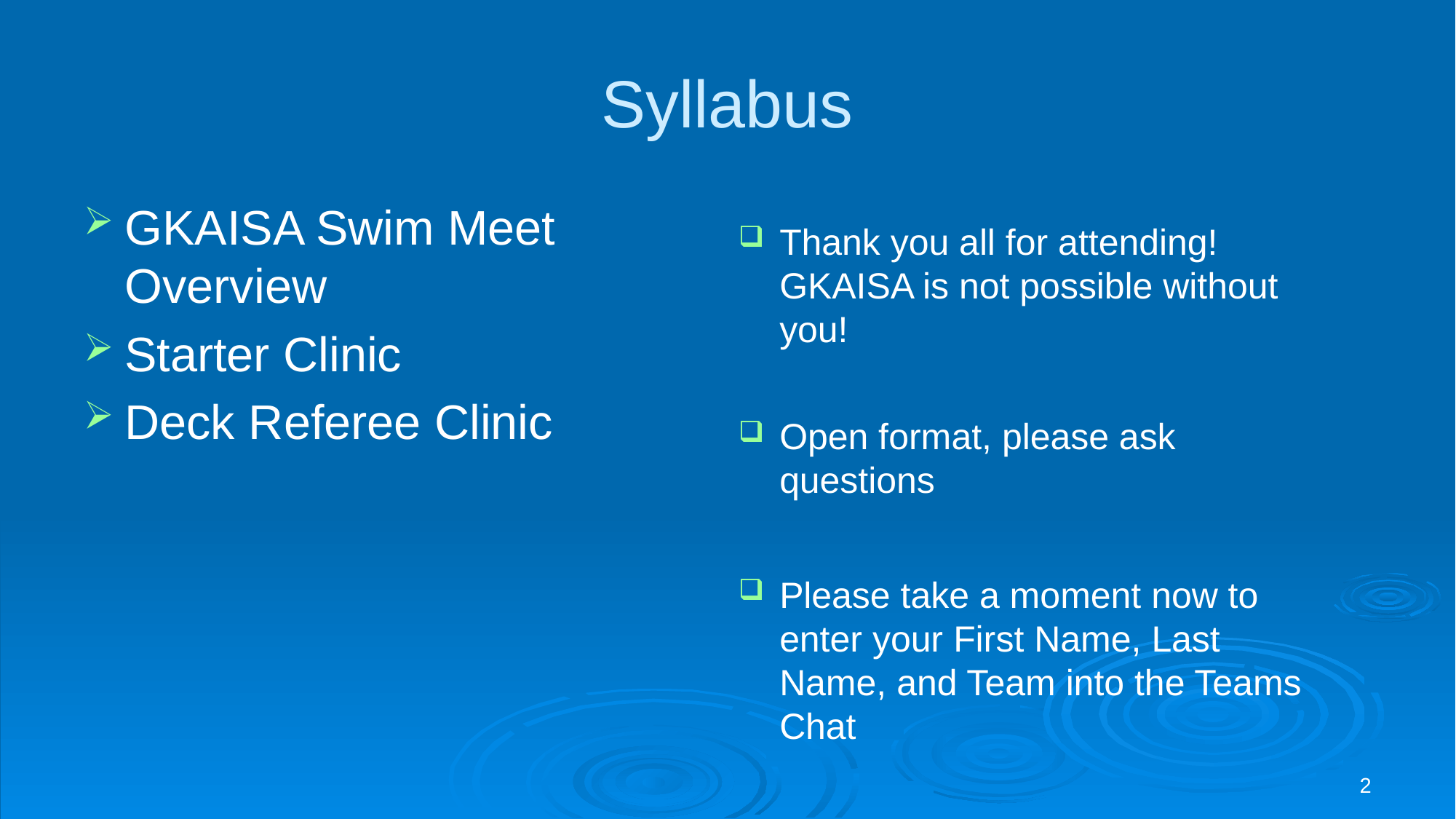

# Syllabus
GKAISA Swim Meet Overview
Starter Clinic
Deck Referee Clinic

Thank you all for attending!  GKAISA is not possible without you!
Open format, please ask questions
Please take a moment now to enter your First Name, Last Name, and Team into the Teams Chat
2